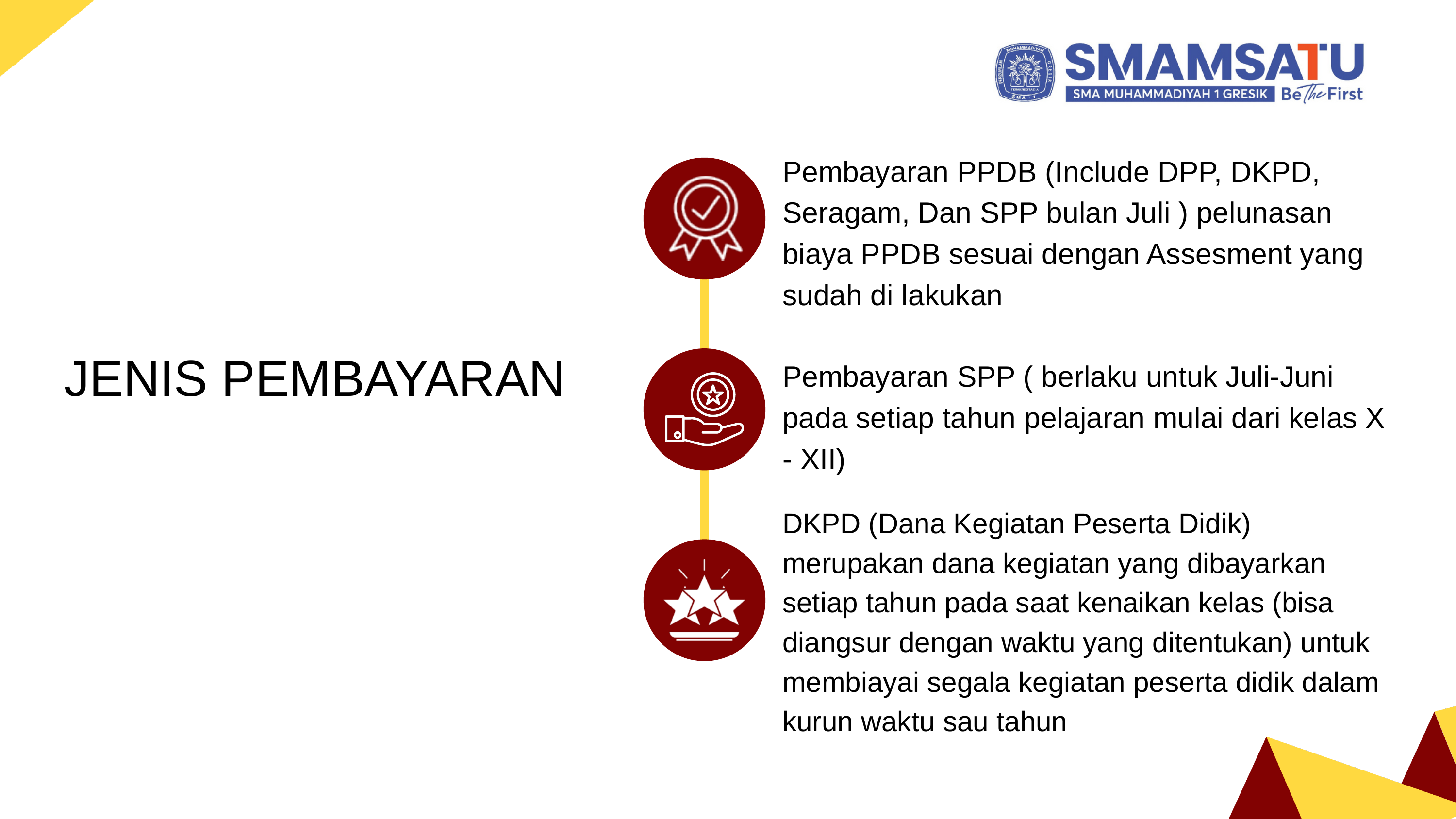

Pembayaran PPDB (Include DPP, DKPD, Seragam, Dan SPP bulan Juli ) pelunasan biaya PPDB sesuai dengan Assesment yang sudah di lakukan

JENIS PEMBAYARAN

Pembayaran SPP ( berlaku untuk Juli-Juni pada setiap tahun pelajaran mulai dari kelas X - XII)

DKPD (Dana Kegiatan Peserta Didik) merupakan dana kegiatan yang dibayarkan setiap tahun pada saat kenaikan kelas (bisa diangsur dengan waktu yang ditentukan) untuk membiayai segala kegiatan peserta didik dalam kurun waktu sau tahun